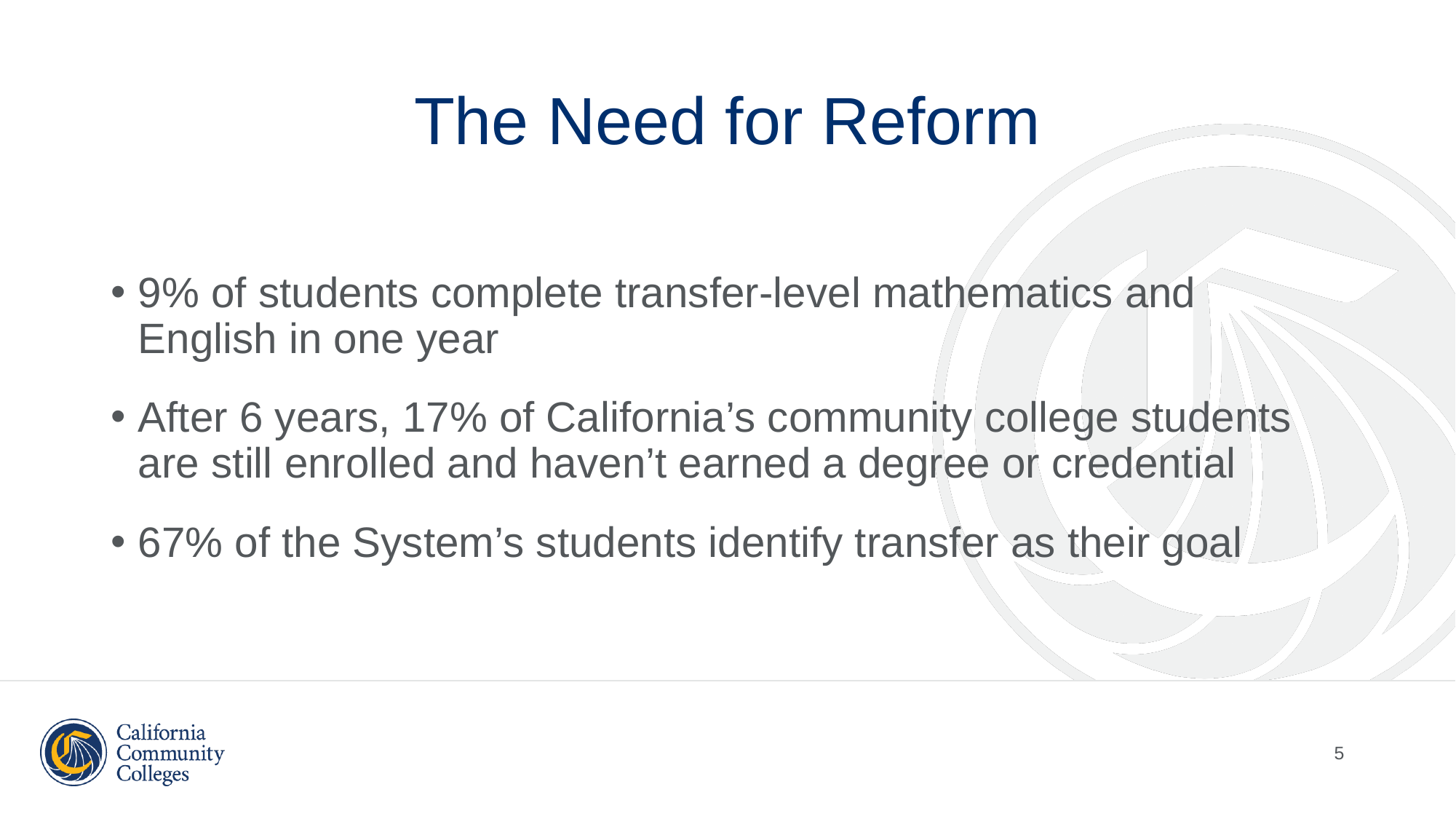

# The Need for Reform
9% of students complete transfer-level mathematics and English in one year
After 6 years, 17% of California’s community college students are still enrolled and haven’t earned a degree or credential
67% of the System’s students identify transfer as their goal

5